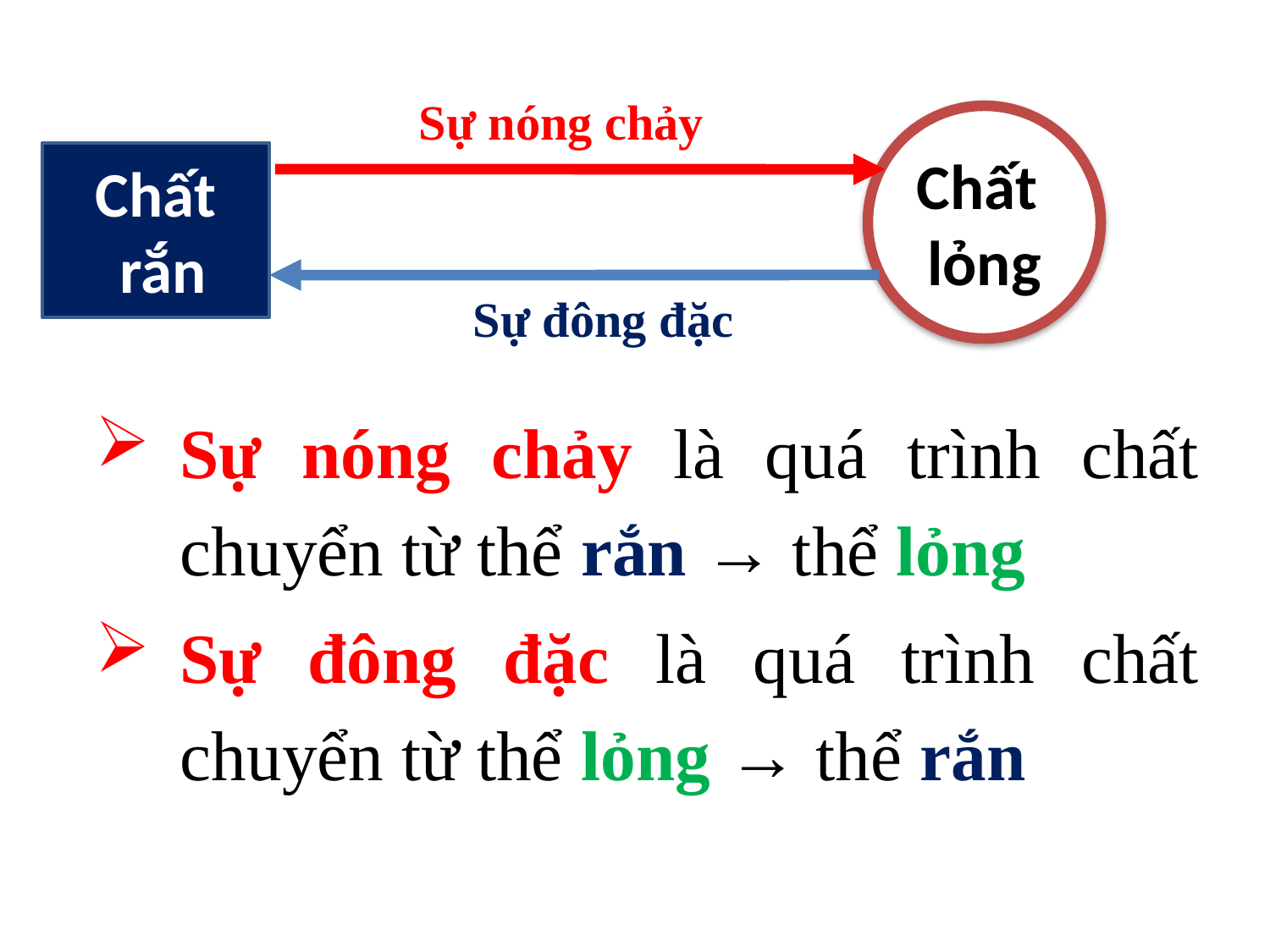

Sự nóng chảy
Chất
lỏng
Chất
 rắn

Sự đông đặc
Sự nóng chảy là quá trình chất chuyển từ thể rắn → thể lỏng
Sự đông đặc là quá trình chất chuyển từ thể lỏng → thể rắn